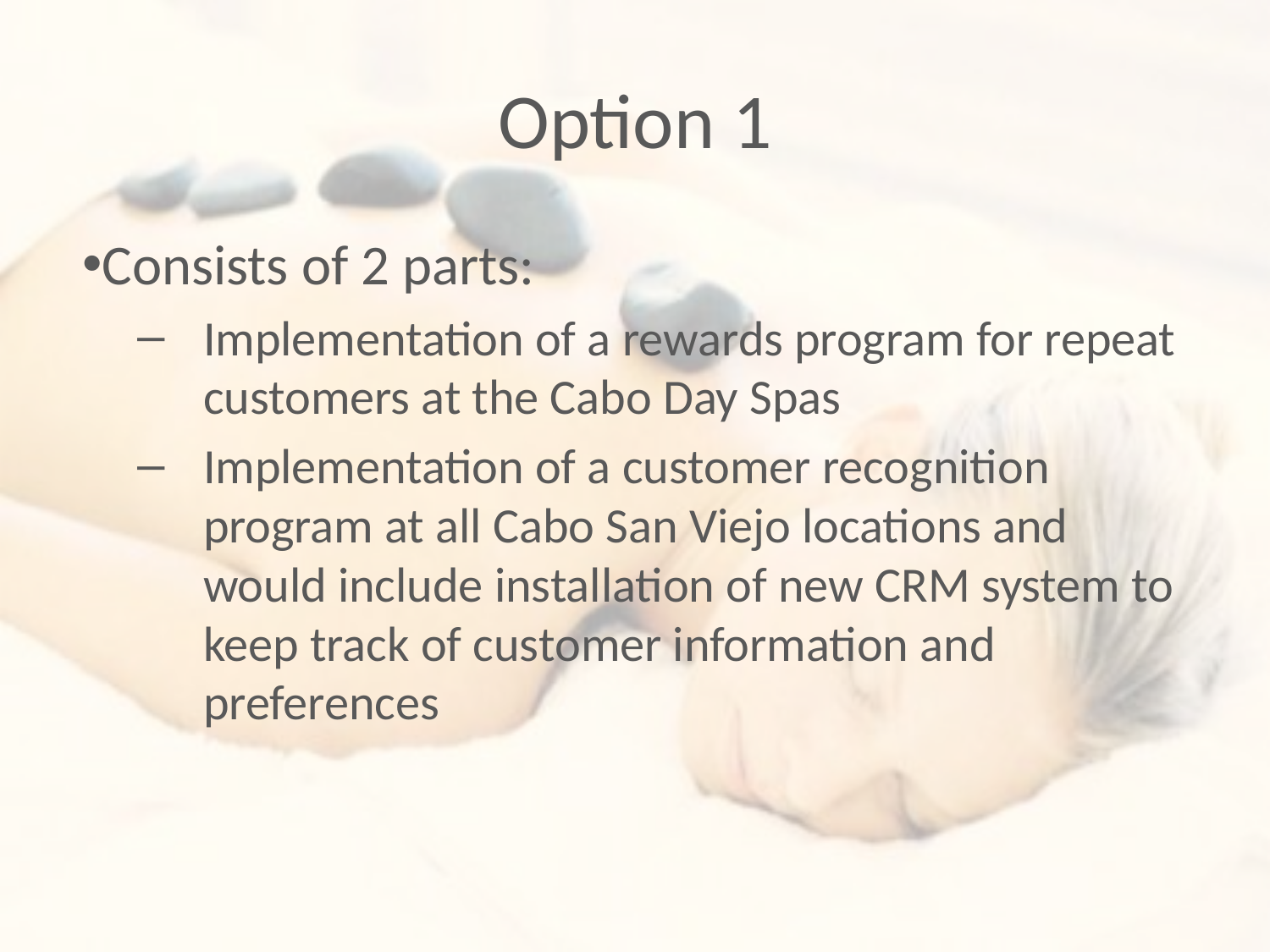

# Option 1
Consists of 2 parts:
Implementation of a rewards program for repeat customers at the Cabo Day Spas
Implementation of a customer recognition program at all Cabo San Viejo locations and would include installation of new CRM system to keep track of customer information and preferences